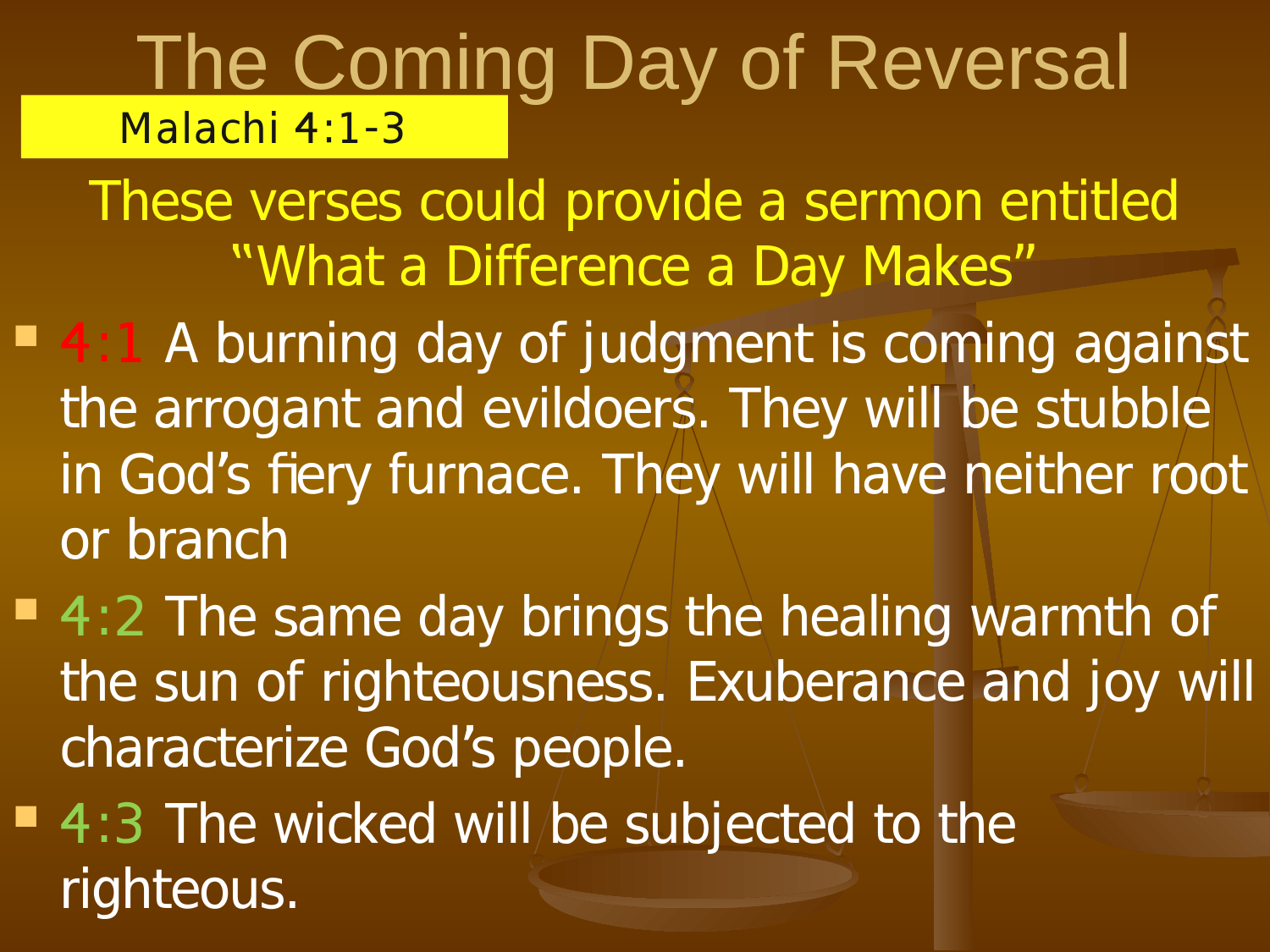

# The Coming Day of Reversal
Malachi 4:1-3
These verses could provide a sermon entitled “What a Difference a Day Makes”
4:1 A burning day of judgment is coming against the arrogant and evildoers. They will be stubble in God’s fiery furnace. They will have neither root or branch
4:2 The same day brings the healing warmth of the sun of righteousness. Exuberance and joy will characterize God’s people.
4:3 The wicked will be subjected to the righteous.